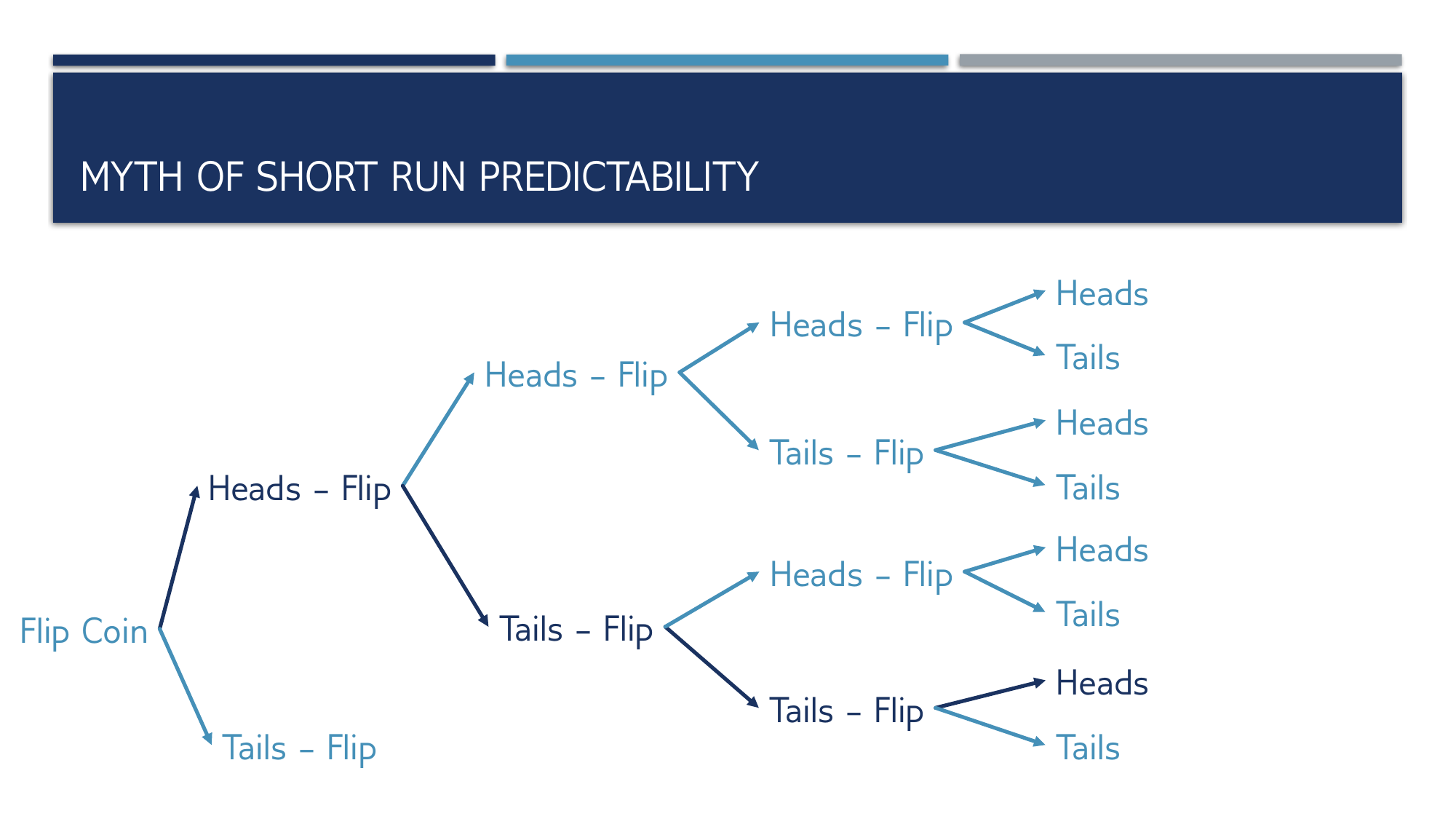

# Myth of Short Run Predictability
Heads
Heads – Flip
Tails
Heads – Flip
Heads
Tails – Flip
Tails
Heads – Flip
Heads
Heads – Flip
Tails
Tails – Flip
Flip Coin
Heads
Tails – Flip
Tails – Flip
Tails